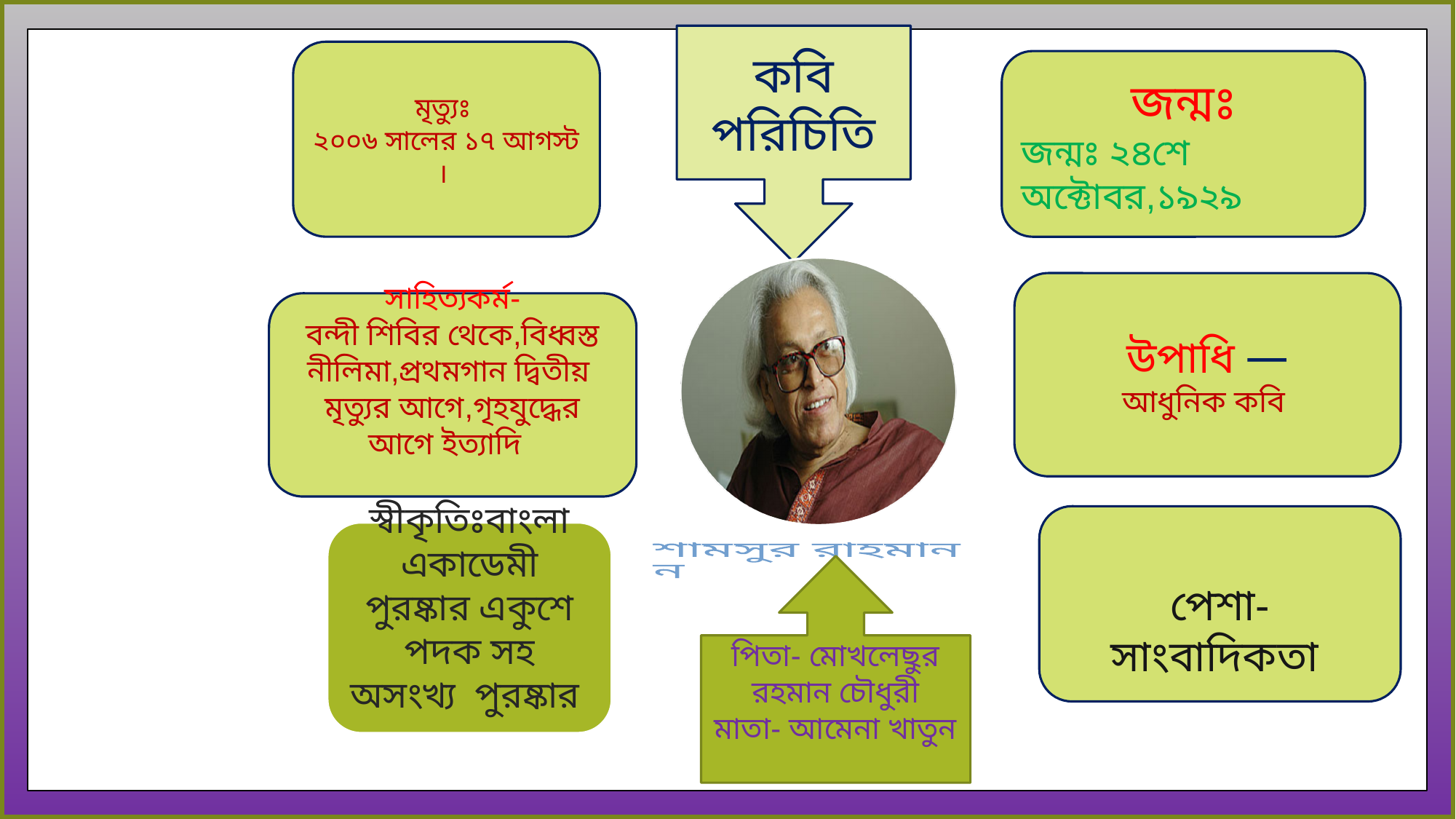

কবি পরিচিতি
মৃত্যুঃ
২০০৬ সালের ১৭ আগস্ট ।
জন্মঃ
জন্মঃ ২৪শে অক্টোবর,১৯২৯

উপাধি —
আধুনিক কবি
সাহিত্যকর্ম-
বন্দী শিবির থেকে,বিধ্বস্ত নীলিমা,প্রথমগান দ্বিতীয়  মৃত্যুর আগে,গৃহযুদ্ধের আগে ইত্যাদি

পেশা-
সাংবাদিকতা

শামসুর রাহমান
ন

স্বীকৃতিঃবাংলা একাডেমী পুরষ্কার একুশে পদক সহ অসংখ্য  পুরষ্কার

পিতা- মোখলেছুর রহমান চৌধুরী
মাতা- আমেনা খাতুন